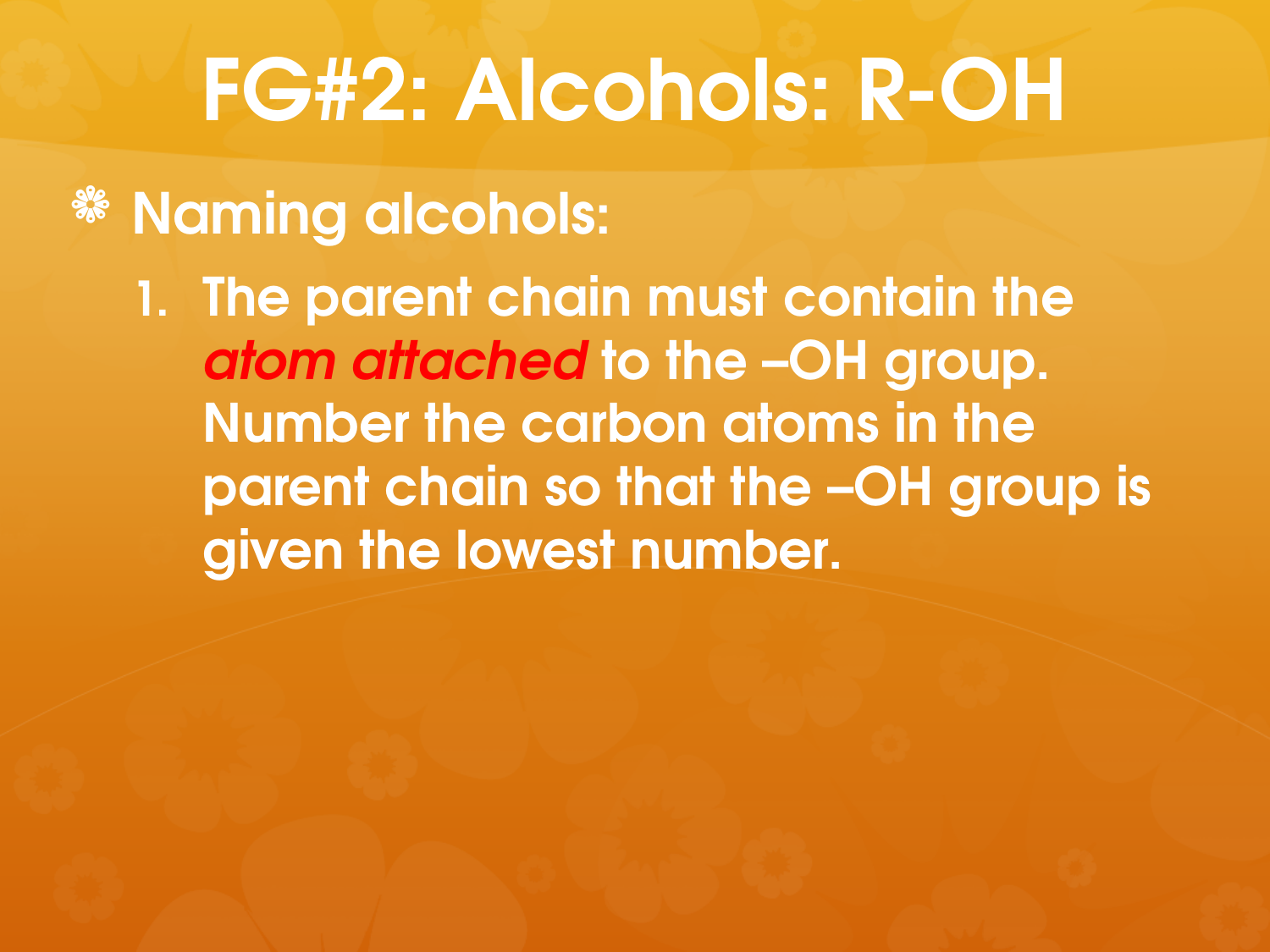

# FG#2: Alcohols: R-OH
Naming alcohols:
The parent chain must contain the atom attached to the –OH group. Number the carbon atoms in the parent chain so that the –OH group is given the lowest number.